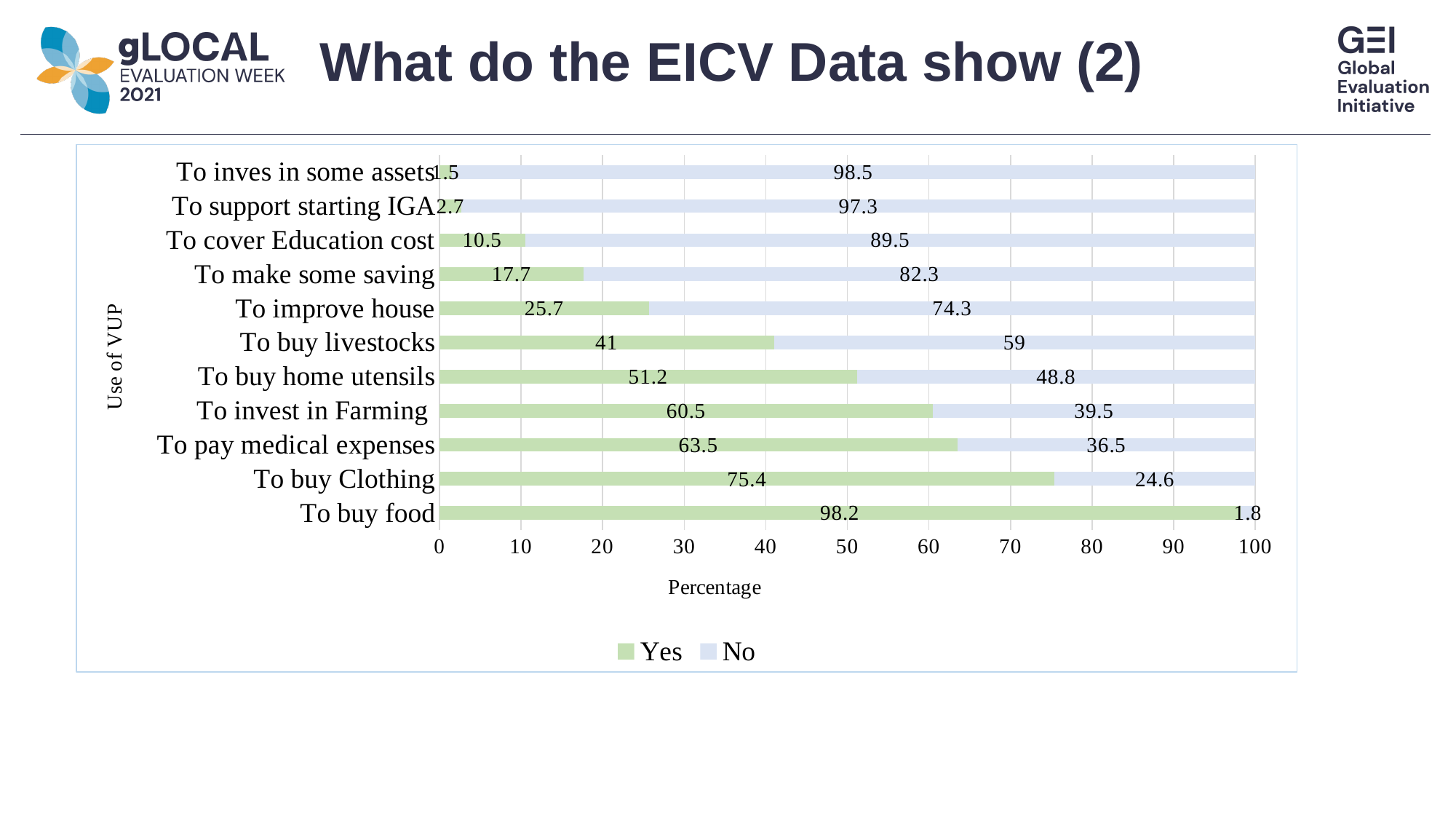

# What do the EICV Data show (2)

### Chart

| Category | Yes | No |
|---|---|---|
| To buy food | 98.2 | 1.8 |
| To buy Clothing | 75.4 | 24.6 |
| To pay medical expenses | 63.5 | 36.5 |
| To invest in Farming  | 60.5 | 39.5 |
| To buy home utensils | 51.2 | 48.8 |
| To buy livestocks | 41.0 | 59.0 |
| To improve house | 25.7 | 74.3 |
| To make some saving | 17.7 | 82.3 |
| To cover Education cost | 10.5 | 89.5 |
| To support starting IGA | 2.7 | 97.3 |
| To inves in some assets | 1.5 | 98.5 |